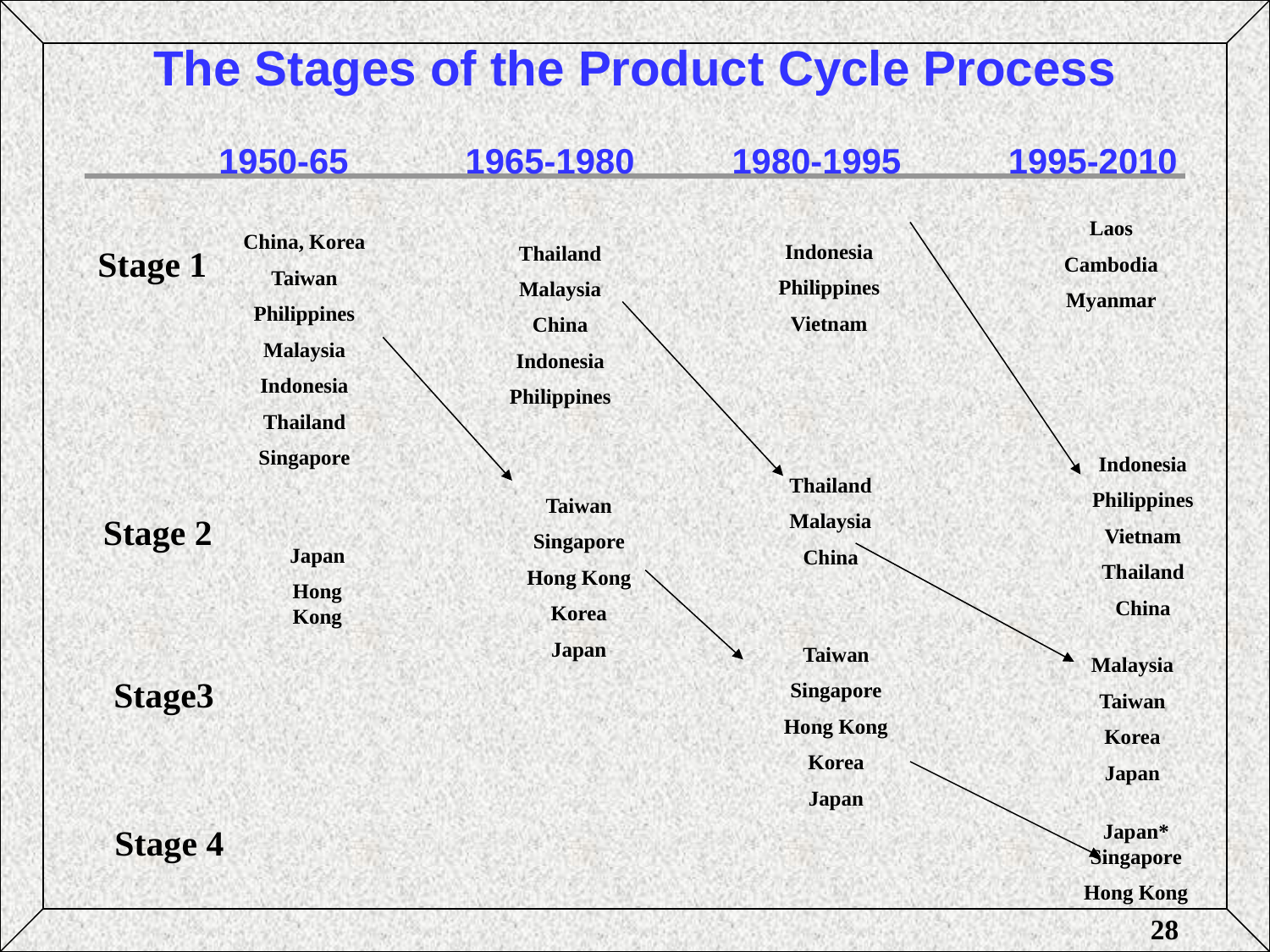

The Stages of the Product Cycle Process
             1950-65            1965-1980          1980-1995           1995-2010
Laos
Cambodia
Myanmar
China, Korea
Taiwan
Philippines
Malaysia
Indonesia
Thailand
Singapore

Indonesia
Philippines
Vietnam
Thailand
Malaysia
China
Indonesia
Philippines

  Stage 1

Indonesia
Philippines
Vietnam
Thailand
China
Thailand
Malaysia
China
Taiwan
Singapore
Hong Kong
Korea
Japan
Stage 2
Japan
Hong Kong

Taiwan
Singapore
Hong Kong
Korea
Japan
Malaysia
Taiwan
Korea
Japan

Stage3

Japan* Singapore
Hong Kong
Stage 4